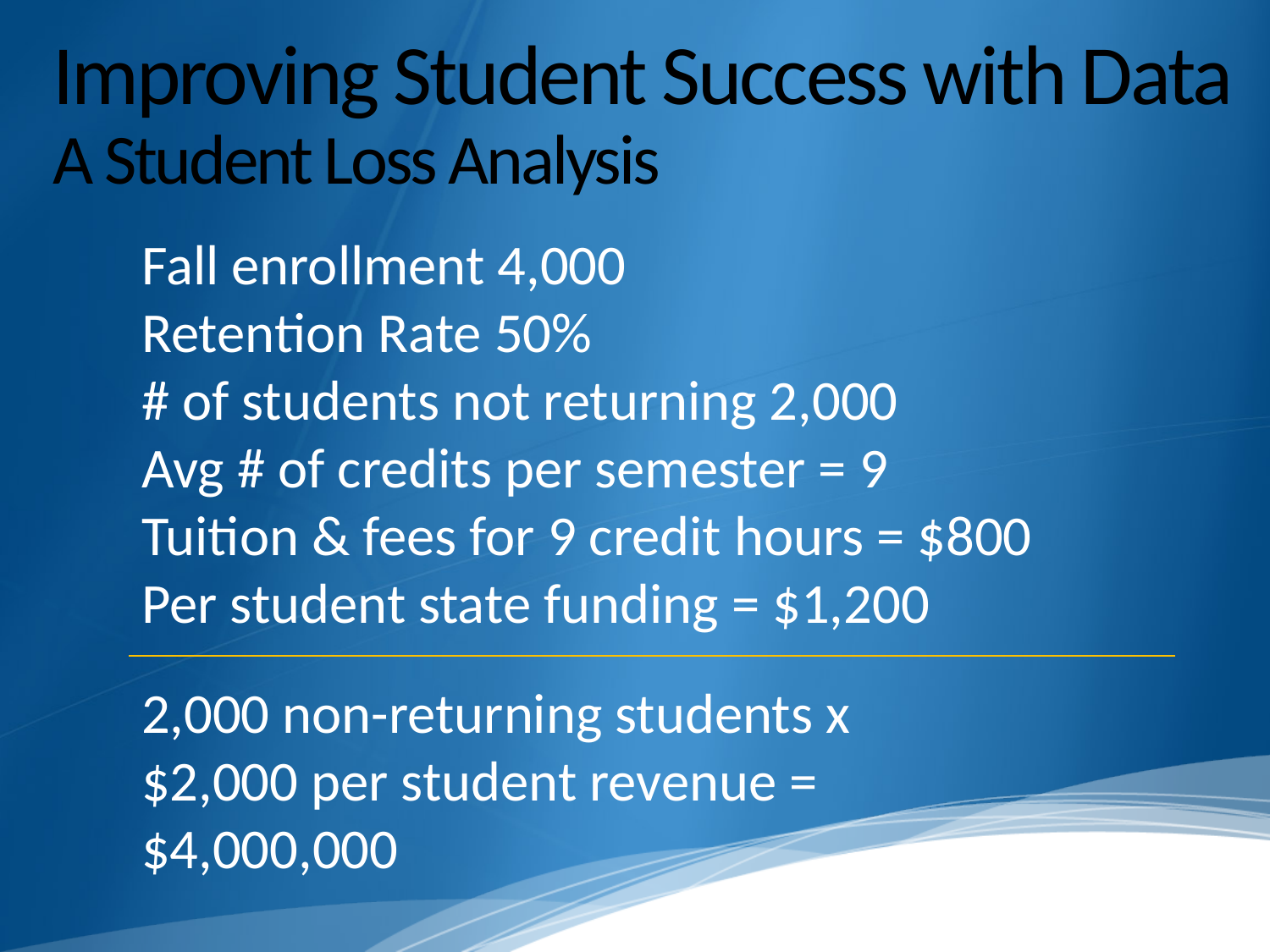

# Improving Student Success with Data A Student Loss Analysis
Fall enrollment 4,000
Retention Rate 50%
# of students not returning 2,000
Avg # of credits per semester = 9
Tuition & fees for 9 credit hours = $800
Per student state funding = $1,200

2,000 non-returning students x
$2,000 per student revenue =
$4,000,000